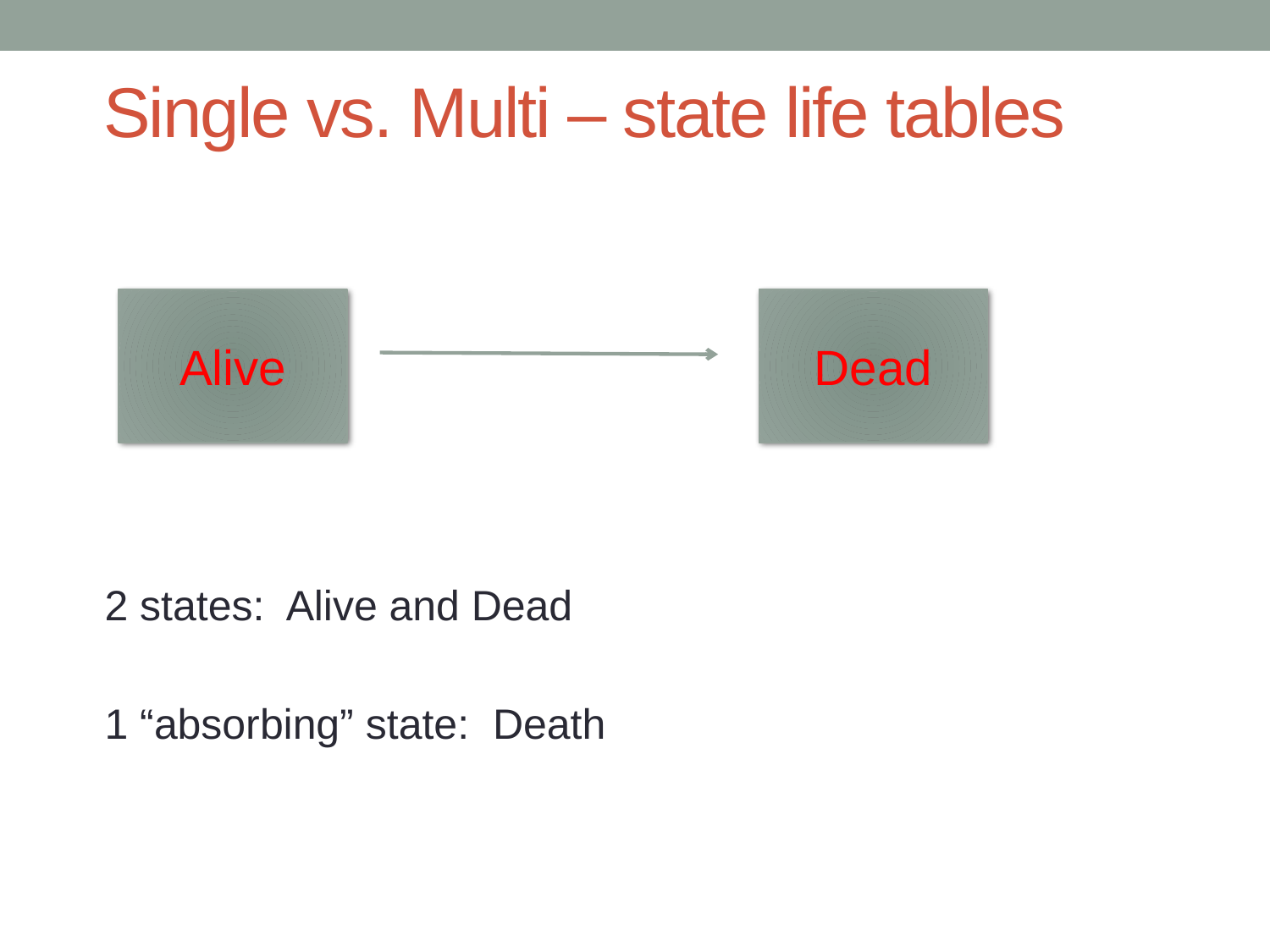

# Single vs. Multi – state life tables

2 states:  Alive and Dead

1 “absorbing” state:  Death
Alive
Dead